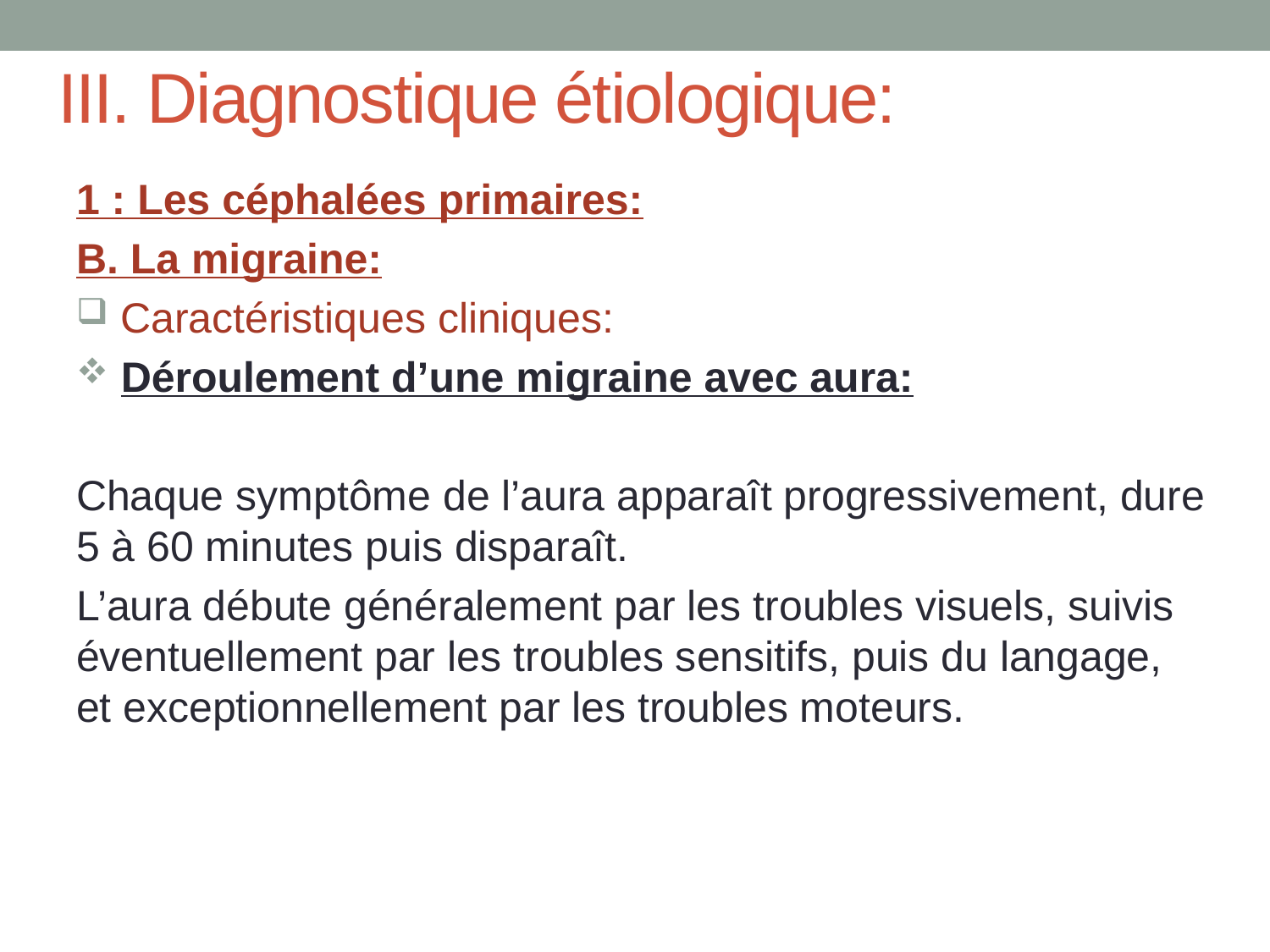

# III. Diagnostique étiologique:
1 : Les céphalées primaires:
B. La migraine:
 Caractéristiques cliniques:
 Déroulement d’une migraine avec aura:

Chaque symptôme de l’aura apparaît progressivement, dure 5 à 60 minutes puis disparaît.
L’aura débute généralement par les troubles visuels, suivis éventuellement par les troubles sensitifs, puis du langage,    et exceptionnellement par les troubles moteurs.